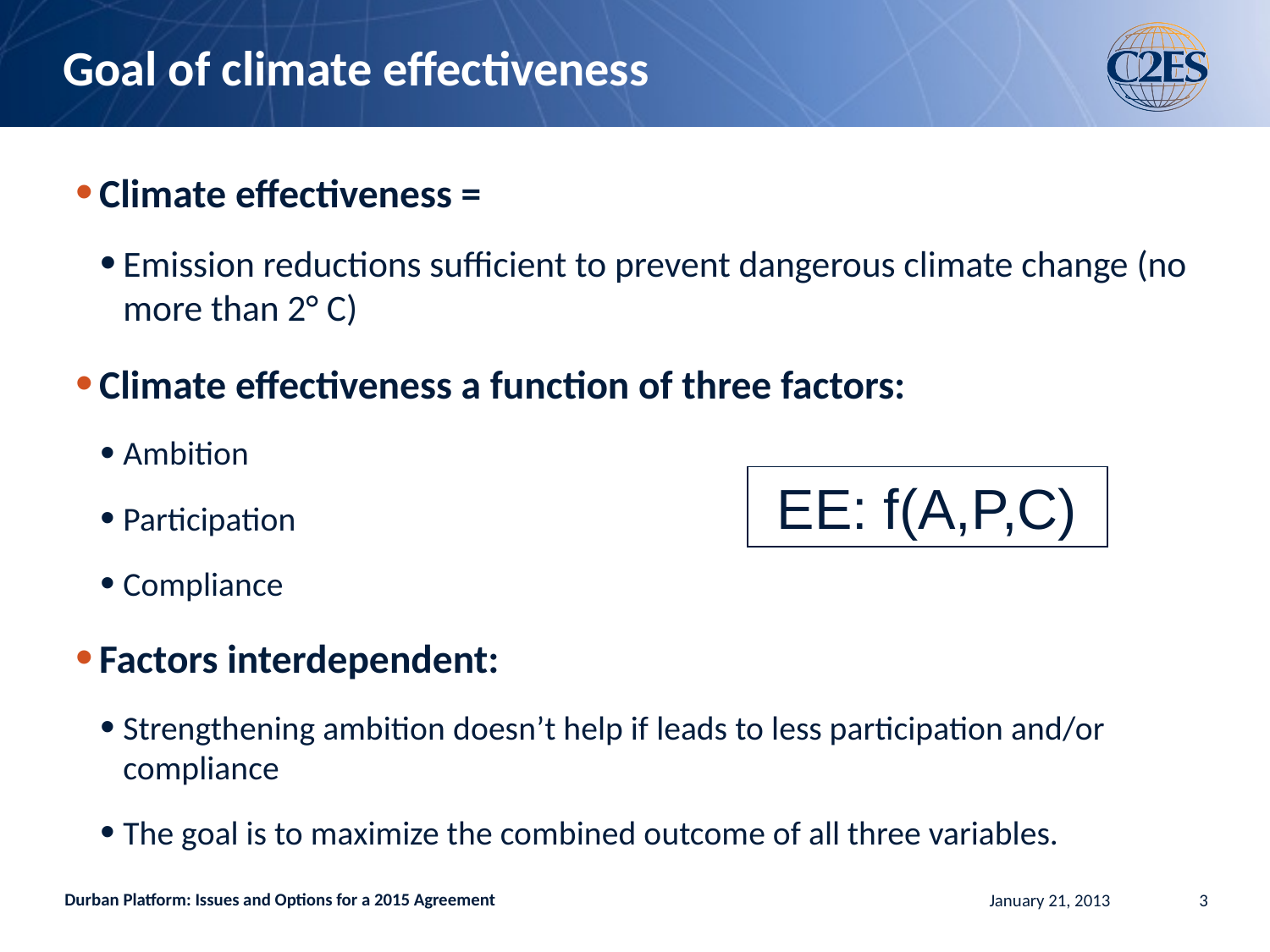

# Goal of climate effectiveness
Climate effectiveness =
Emission reductions sufficient to prevent dangerous climate change (no more than 2° C)
Climate effectiveness a function of three factors:
Ambition
Participation
Compliance
Factors interdependent:
Strengthening ambition doesn’t help if leads to less participation and/or compliance
The goal is to maximize the combined outcome of all three variables.
EE: f(A,P,C)
Durban Platform: Issues and Options for a 2015 Agreement
January 21, 2013
3